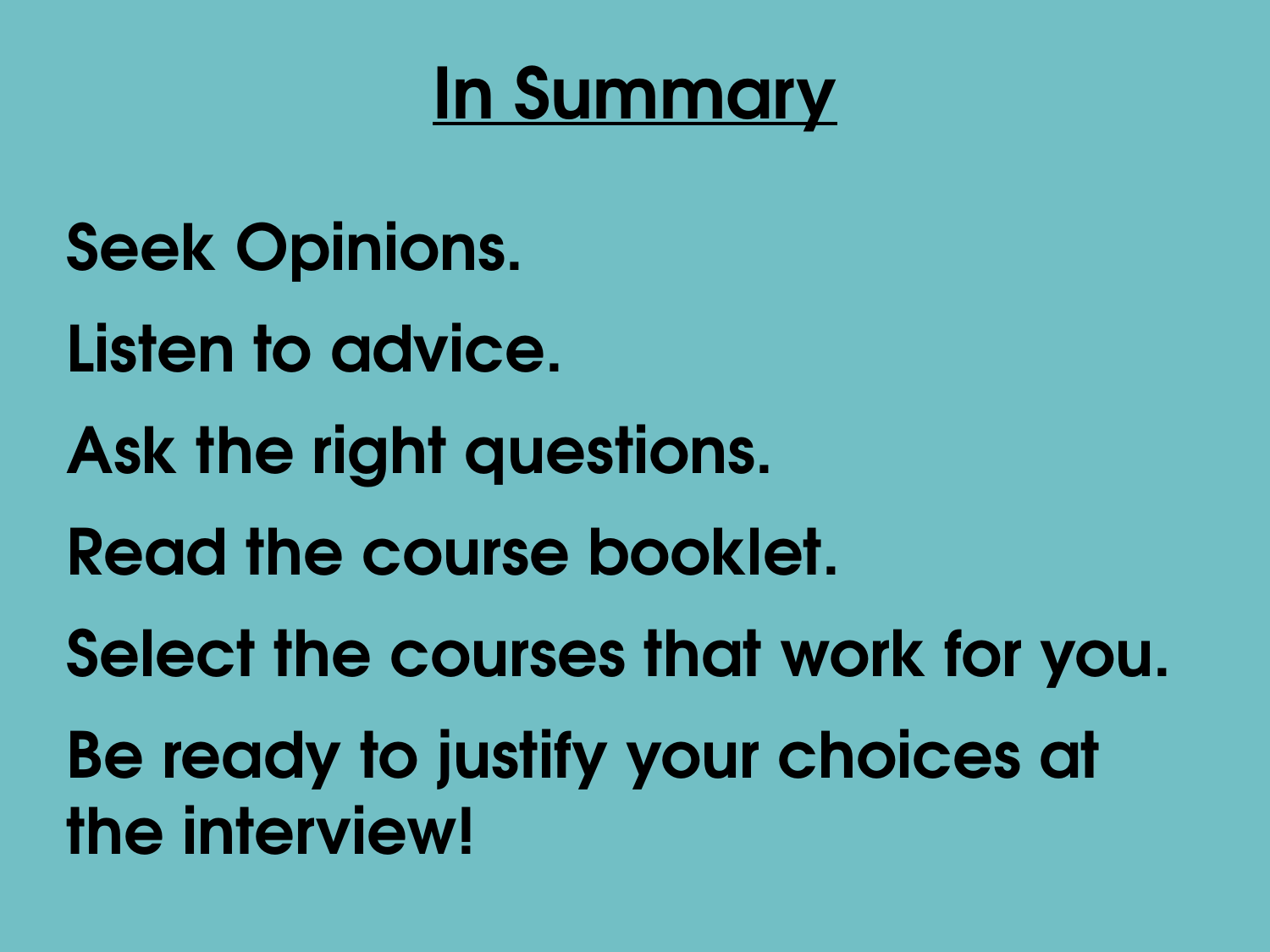

# In Summary
Seek Opinions.
Listen to advice.
Ask the right questions.
Read the course booklet.
Select the courses that work for you.
Be ready to justify your choices at the interview!